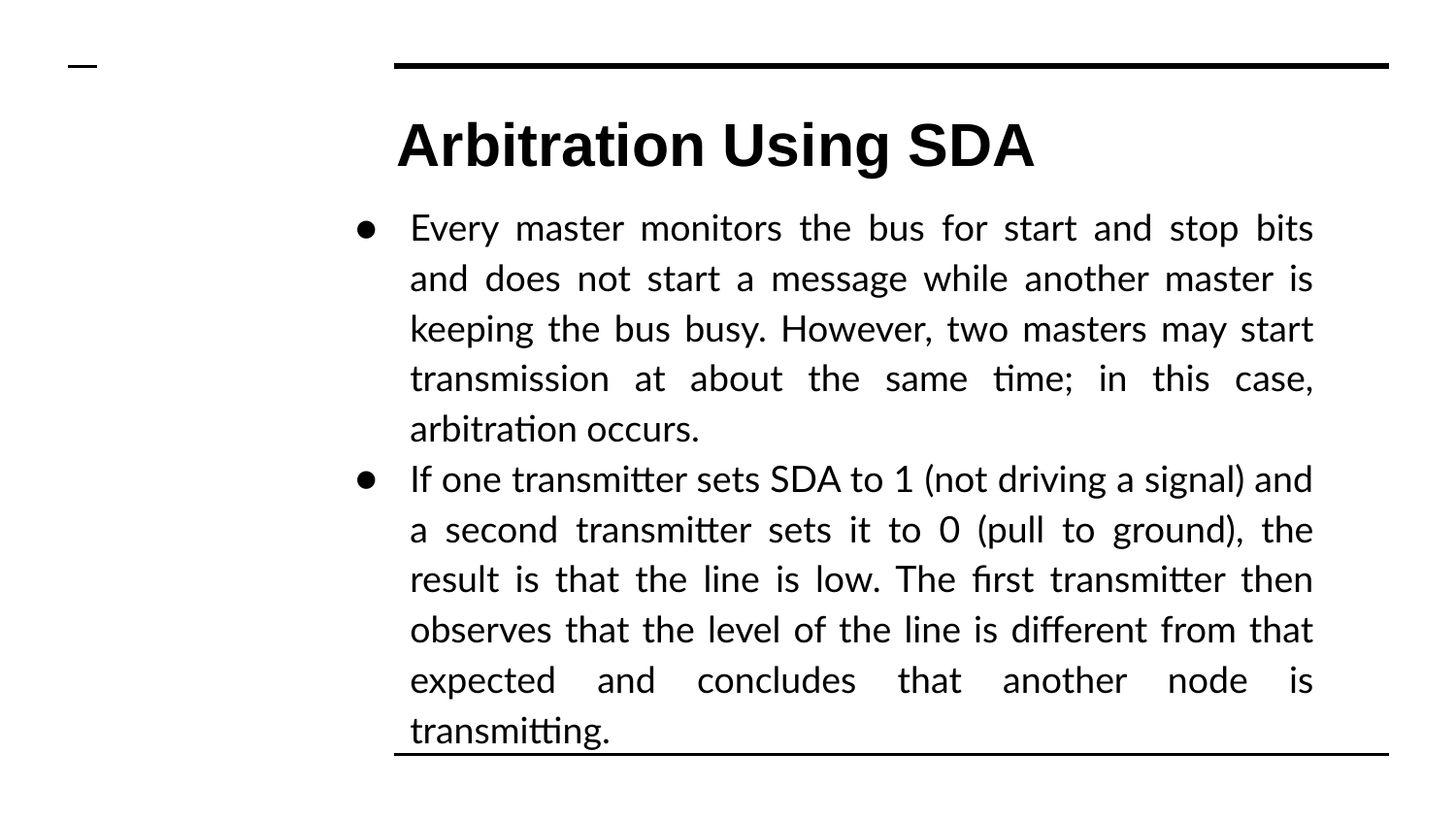

# Arbitration Using SDA
Every master monitors the bus for start and stop bits and does not start a message while another master is keeping the bus busy. However, two masters may start transmission at about the same time; in this case, arbitration occurs.
If one transmitter sets SDA to 1 (not driving a signal) and a second transmitter sets it to 0 (pull to ground), the result is that the line is low. The first transmitter then observes that the level of the line is different from that expected and concludes that another node is transmitting.